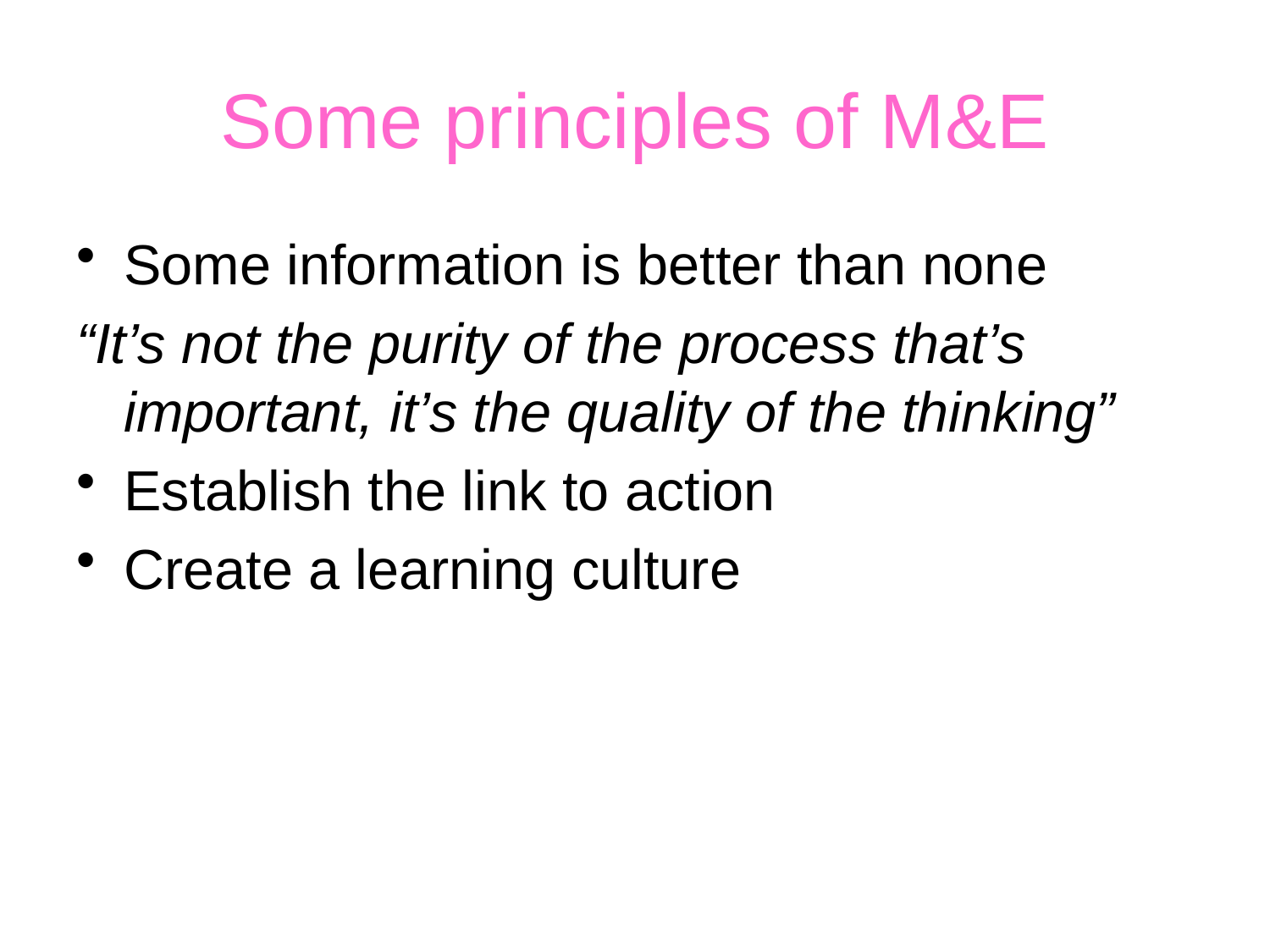

# Some principles of M&E
Some information is better than none
“It’s not the purity of the process that’s important, it’s the quality of the thinking”
Establish the link to action
Create a learning culture